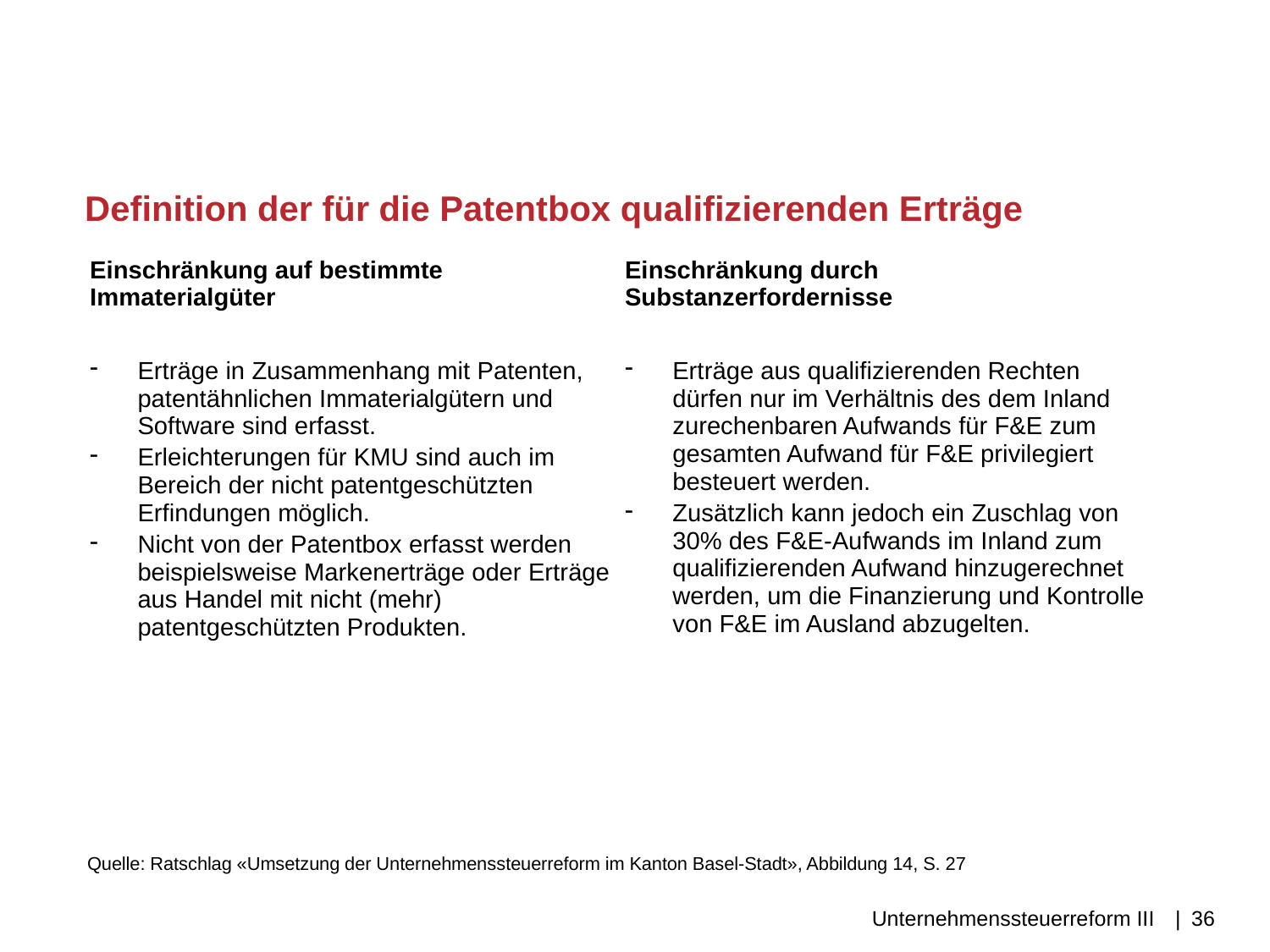

# Definition der für die Patentbox qualifizierenden Erträge
| Einschränkung auf bestimmte Immaterialgüter | Einschränkung durch Substanzerfordernisse |
| --- | --- |
| Erträge in Zusammenhang mit Patenten, patentähnlichen Immaterialgütern und Software sind erfasst. Erleichterungen für KMU sind auch im Bereich der nicht patentgeschützten Erfindungen möglich. Nicht von der Patentbox erfasst werden beispielsweise Markenerträge oder Erträge aus Handel mit nicht (mehr) patentgeschützten Produkten. | Erträge aus qualifizierenden Rechten dürfen nur im Verhältnis des dem Inland zurechenbaren Aufwands für F&E zum gesamten Aufwand für F&E privilegiert besteuert werden. Zusätzlich kann jedoch ein Zuschlag von 30% des F&E-Aufwands im Inland zum qualifizierenden Aufwand hinzugerechnet werden, um die Finanzierung und Kontrolle von F&E im Ausland abzugelten. |
Quelle: Ratschlag «Umsetzung der Unternehmenssteuerreform im Kanton Basel-Stadt», Abbildung 14, S. 27
Unternehmenssteuerreform III
|	36